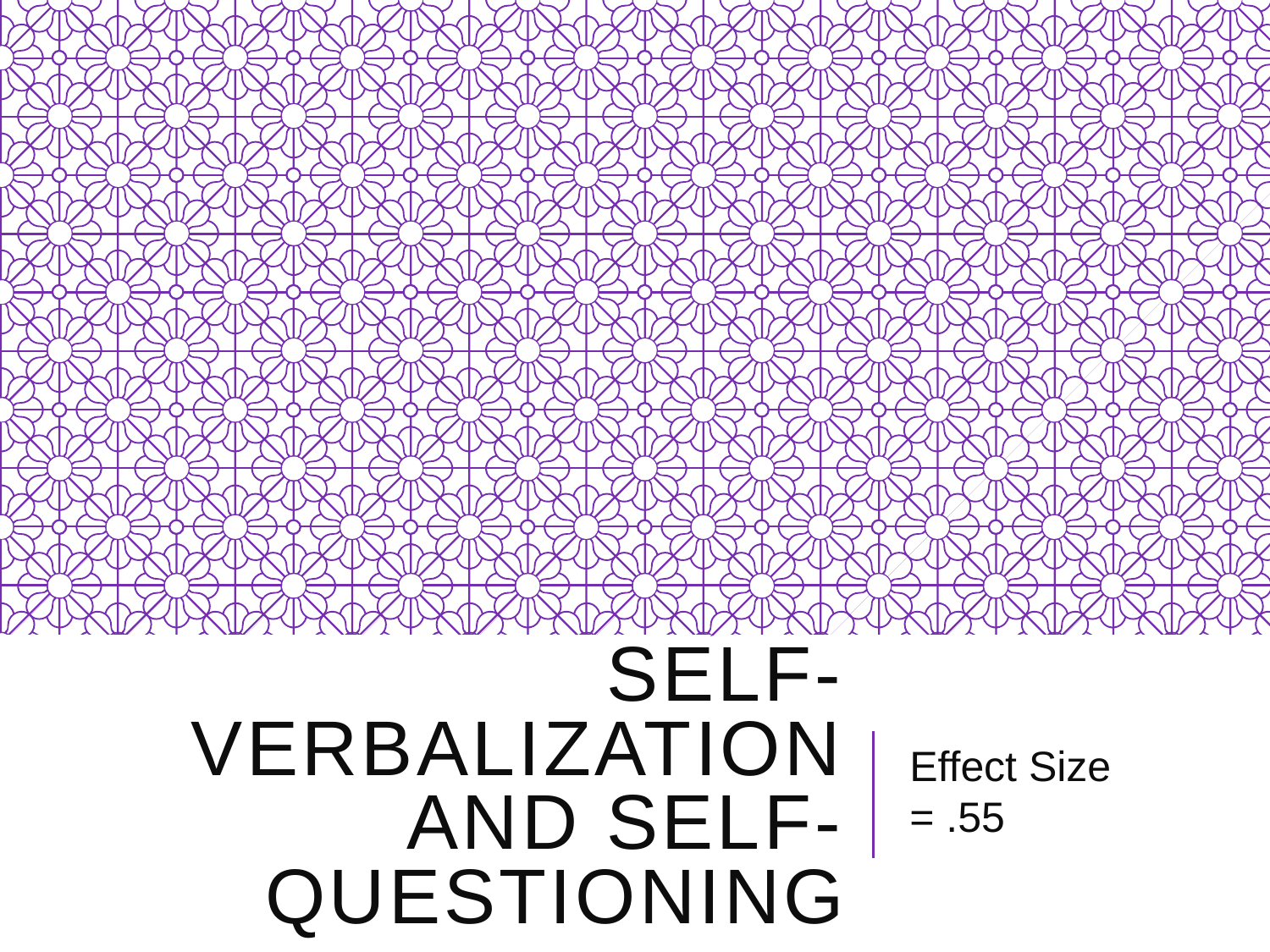

# Self-Verbalization and Self-Questioning
Effect Size = .55